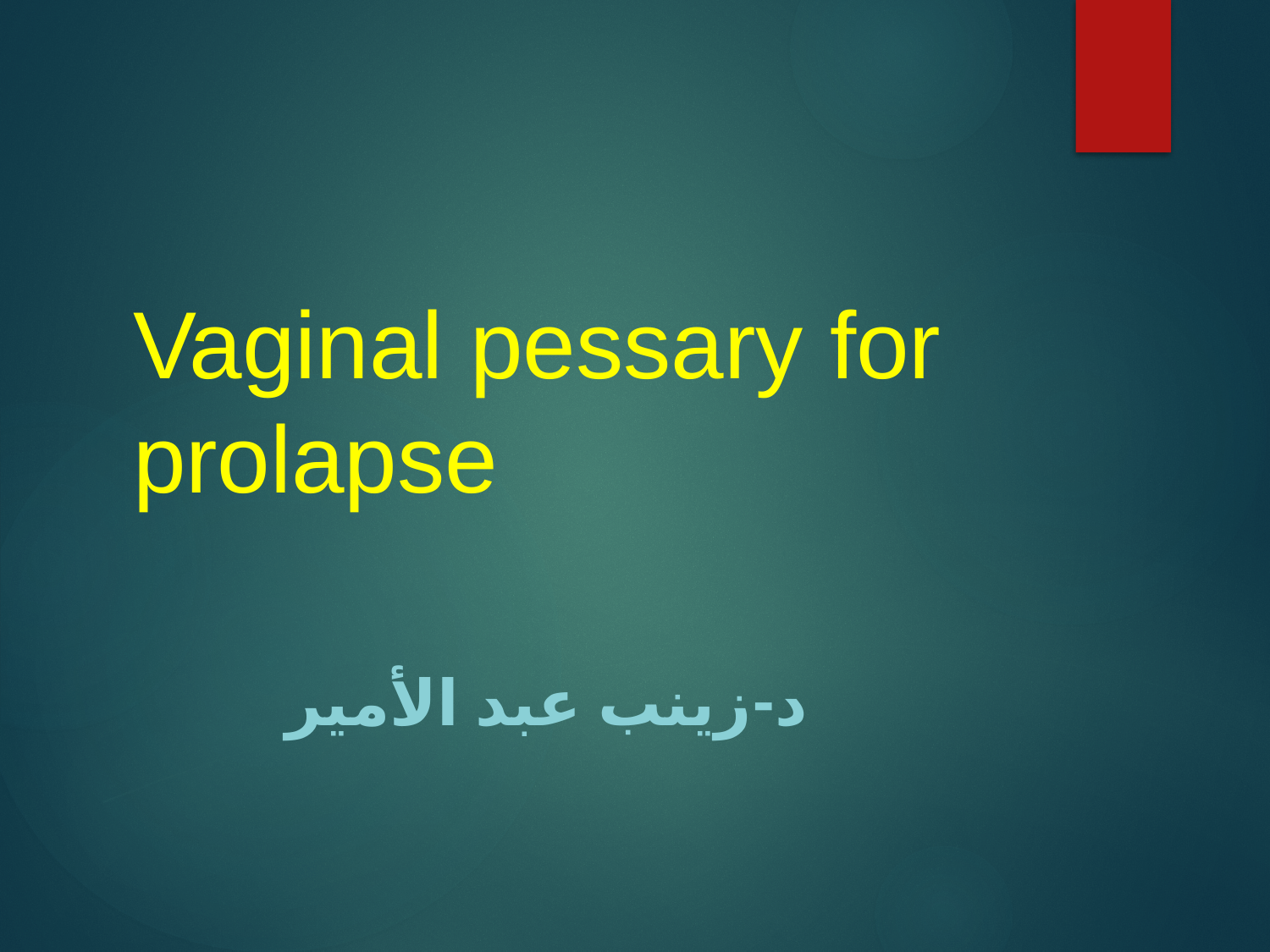

# Vaginal pessary for prolapse
د-زينب عبد الأمير